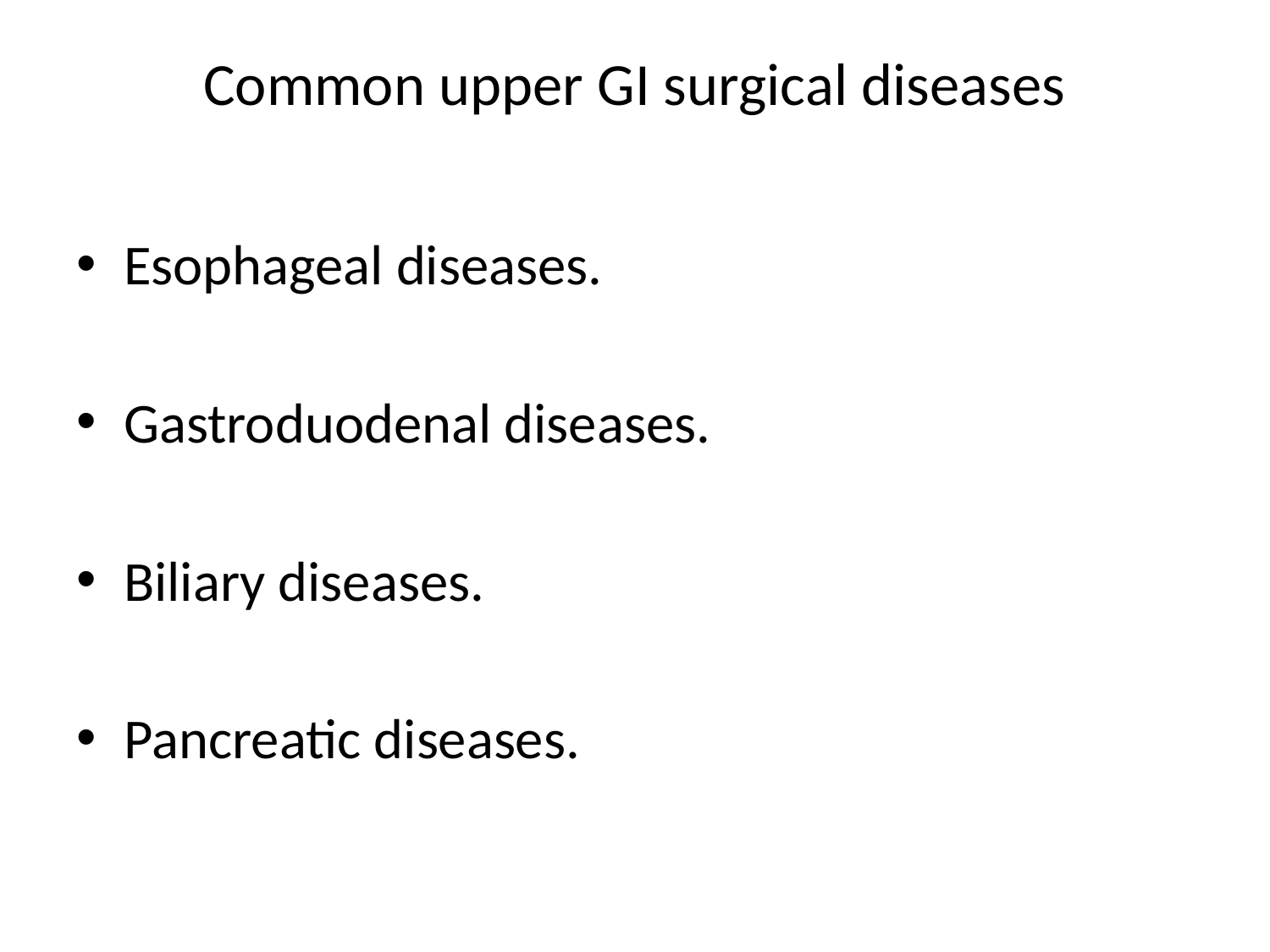

# Common upper GI surgical diseases
Esophageal diseases.

Gastroduodenal diseases.

Biliary diseases.

Pancreatic diseases.